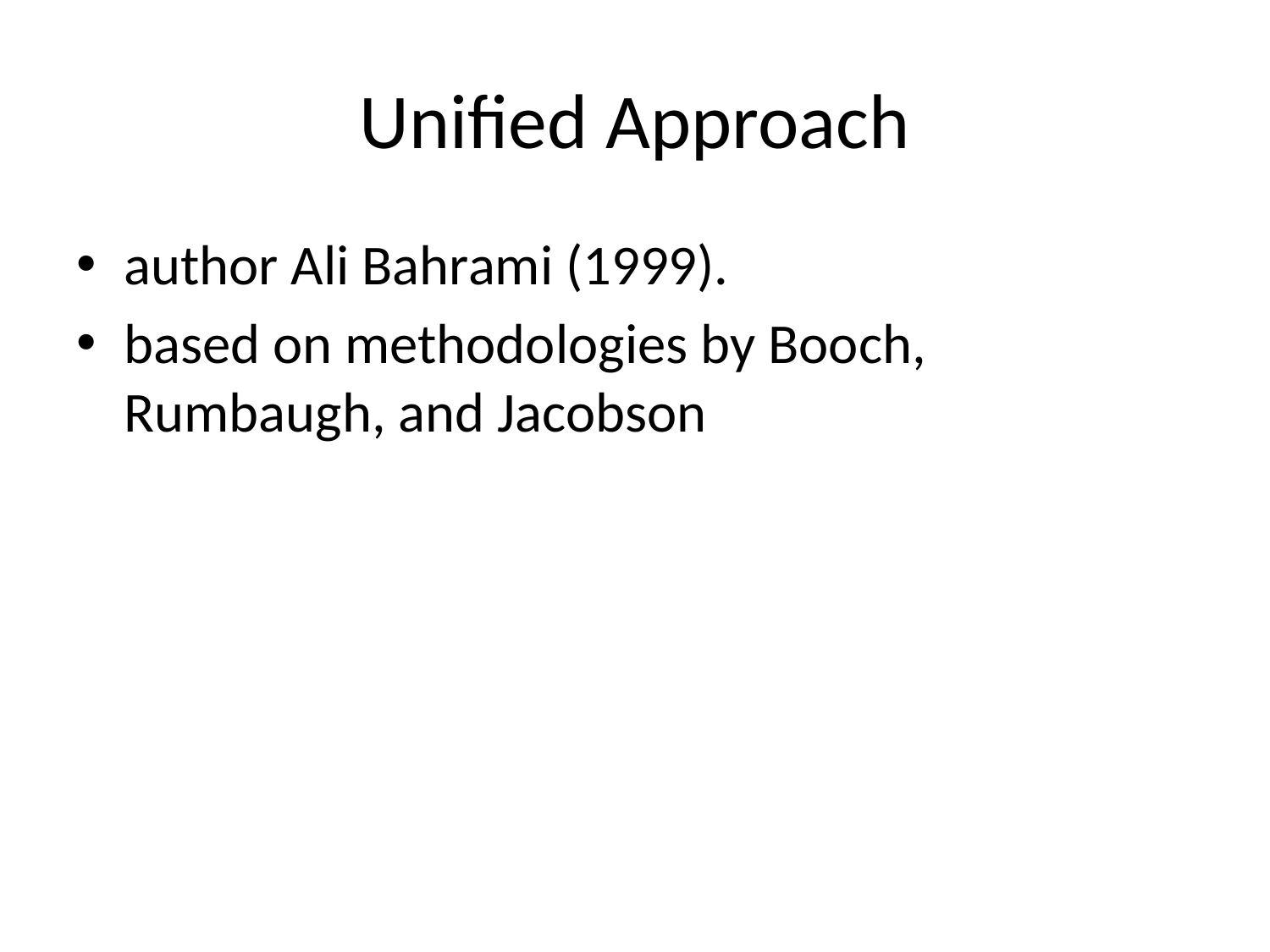

# Unified Approach
author Ali Bahrami (1999).
based on methodologies by Booch, Rumbaugh, and Jacobson